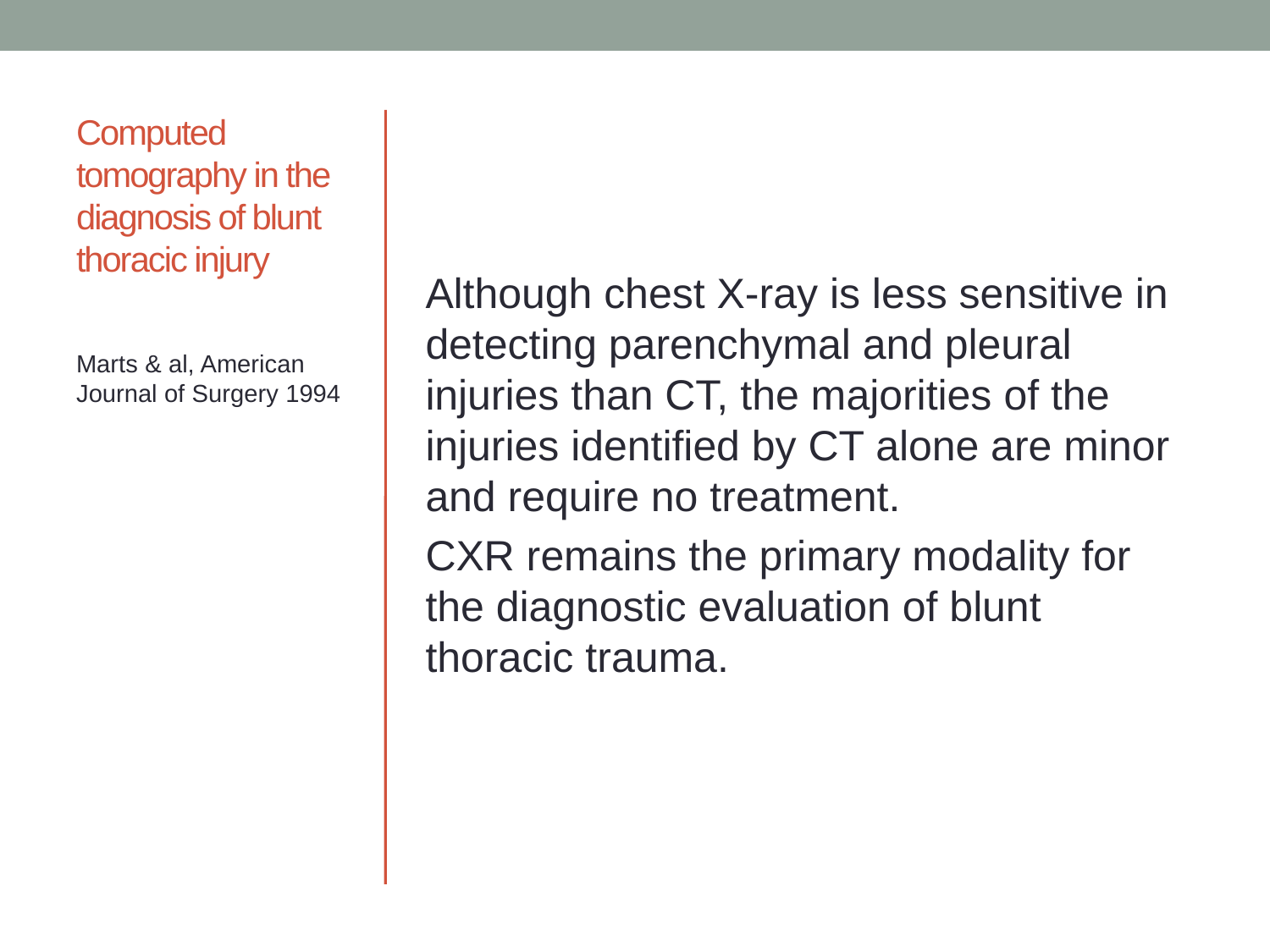

# Computed tomography in the diagnosis of blunt thoracic injury

Although chest X-ray is less sensitive in detecting parenchymal and pleural injuries than CT, the majorities of the injuries identified by CT alone are minor and require no treatment.
CXR remains the primary modality for the diagnostic evaluation of blunt thoracic trauma.

Marts & al, American Journal of Surgery 1994